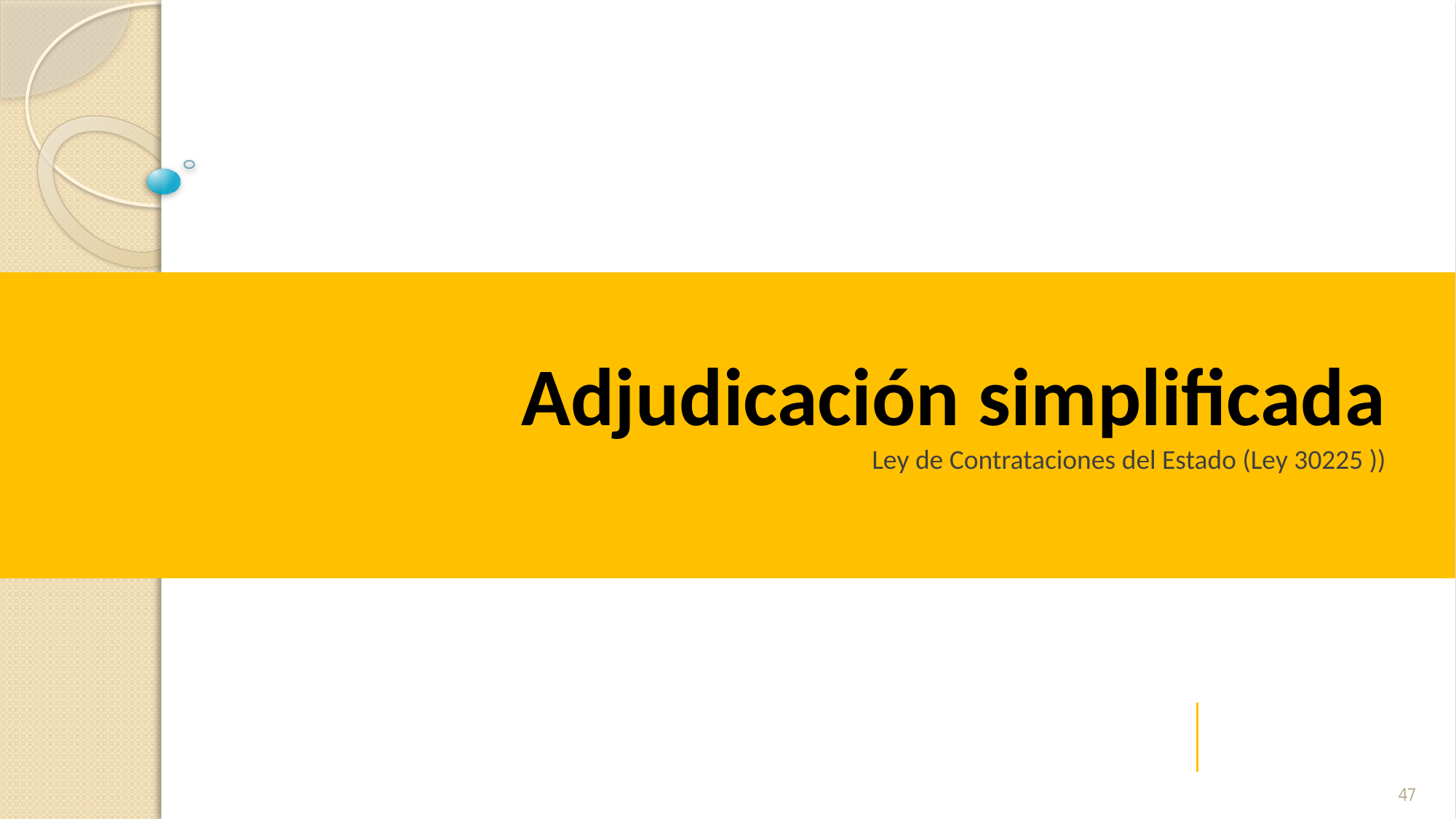

Adjudicación simplificada
Ley de Contrataciones del Estado (Ley 30225 ))
47